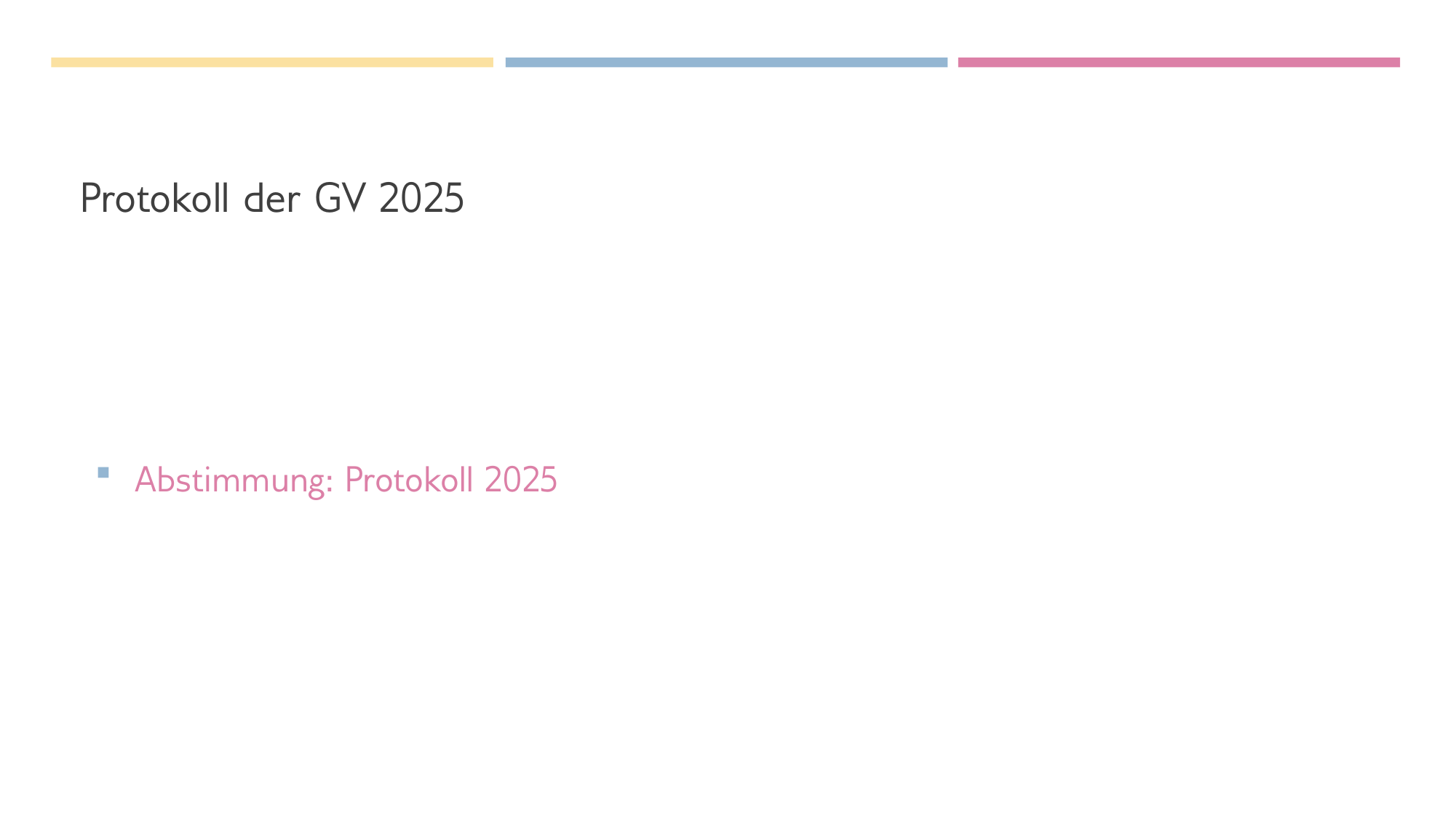

# Protokoll der GV 2025
Abstimmung: Protokoll 2025